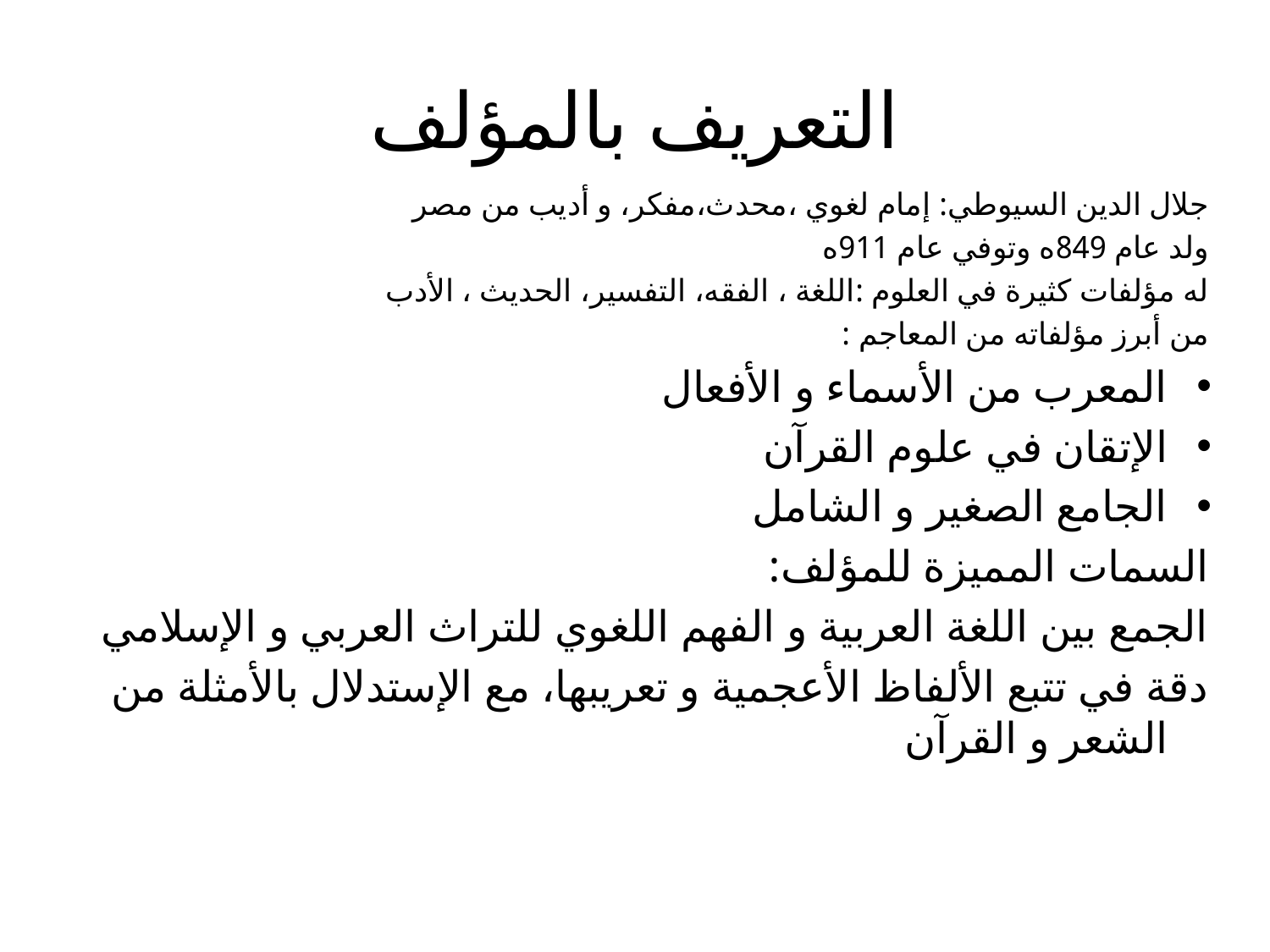

# التعريف بالمؤلف
جلال الدين السيوطي: إمام لغوي ،محدث،مفكر، و أديب من مصر
ولد عام 849ه وتوفي عام 911ه
له مؤلفات كثيرة في العلوم :اللغة ، الفقه، التفسير، الحديث ، الأدب
من أبرز مؤلفاته من المعاجم :
المعرب من الأسماء و الأفعال
الإتقان في علوم القرآن
الجامع الصغير و الشامل
السمات المميزة للمؤلف:
الجمع بين اللغة العربية و الفهم اللغوي للتراث العربي و الإسلامي
دقة في تتبع الألفاظ الأعجمية و تعريبها، مع الإستدلال بالأمثلة من الشعر و القرآن